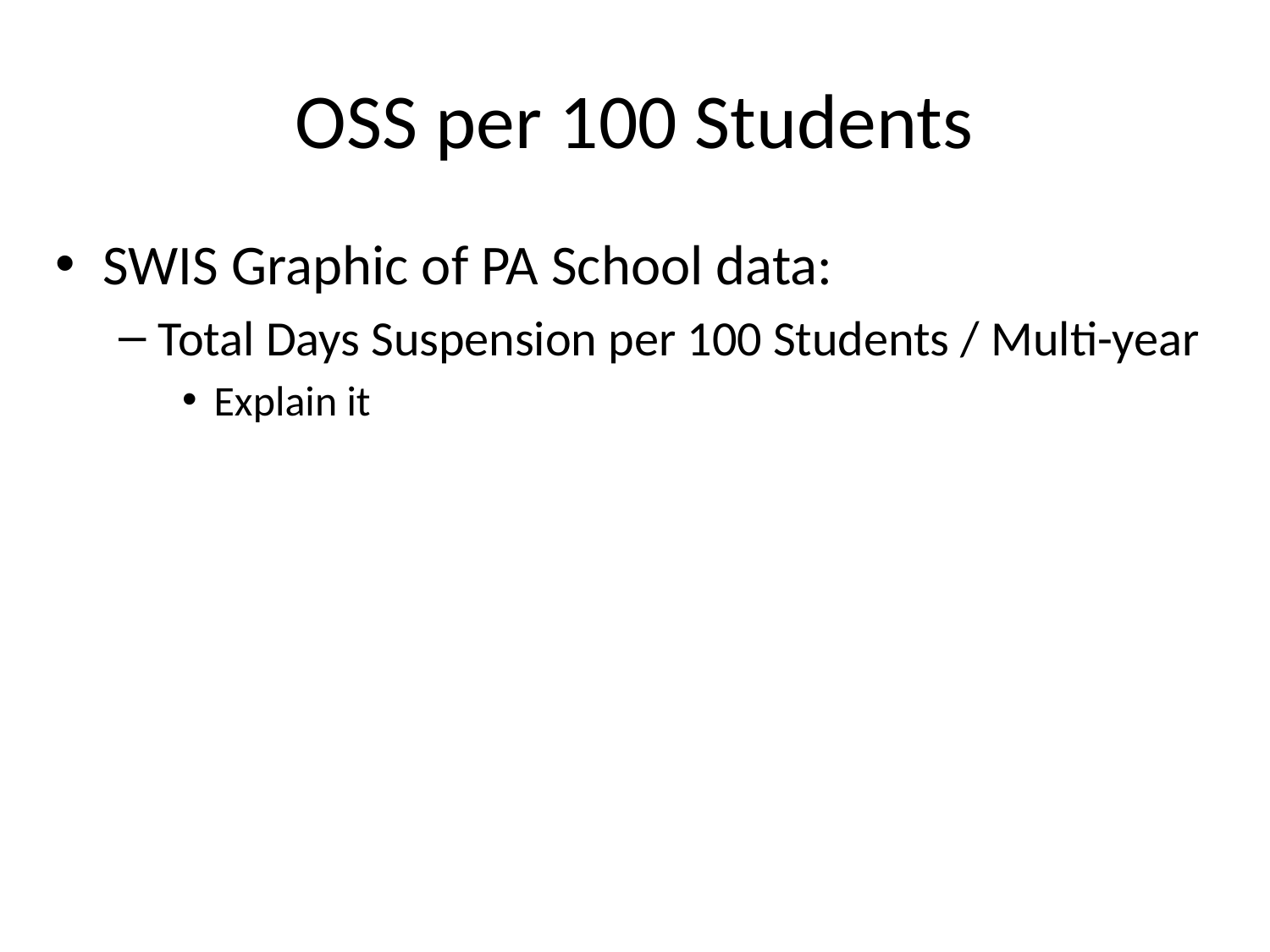

# OSS per 100 Students
SWIS Graphic of PA School data:
Total Days Suspension per 100 Students / Multi-year
Explain it